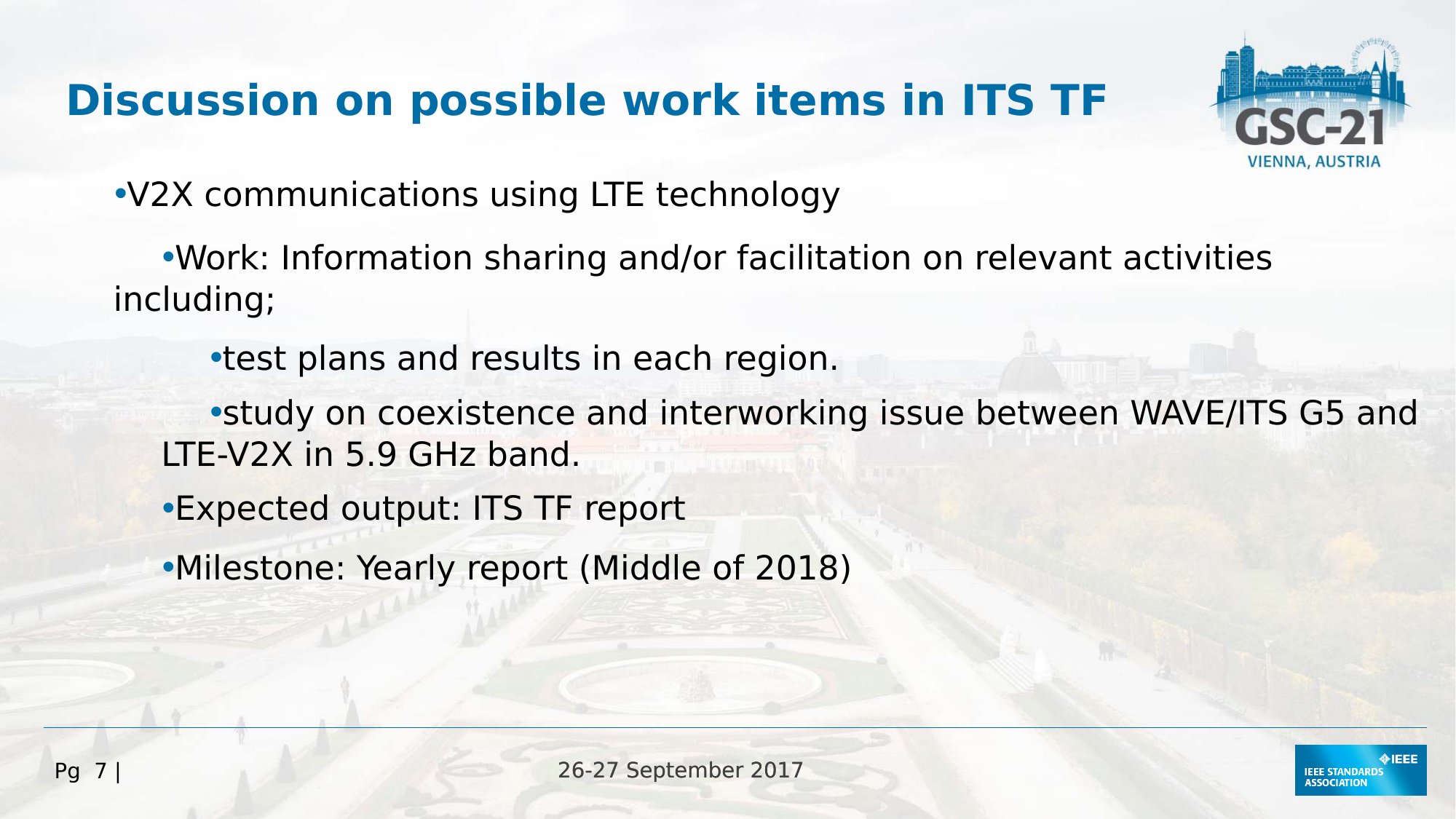

Discussion on possible work items in ITS TF
V2X communications using LTE technology
Work: Information sharing and/or facilitation on relevant activities including;
test plans and results in each region.
study on coexistence and interworking issue between WAVE/ITS G5 and LTE-V2X in 5.9 GHz band.
Expected output: ITS TF report
Milestone: Yearly report (Middle of 2018)

Pg  7 |